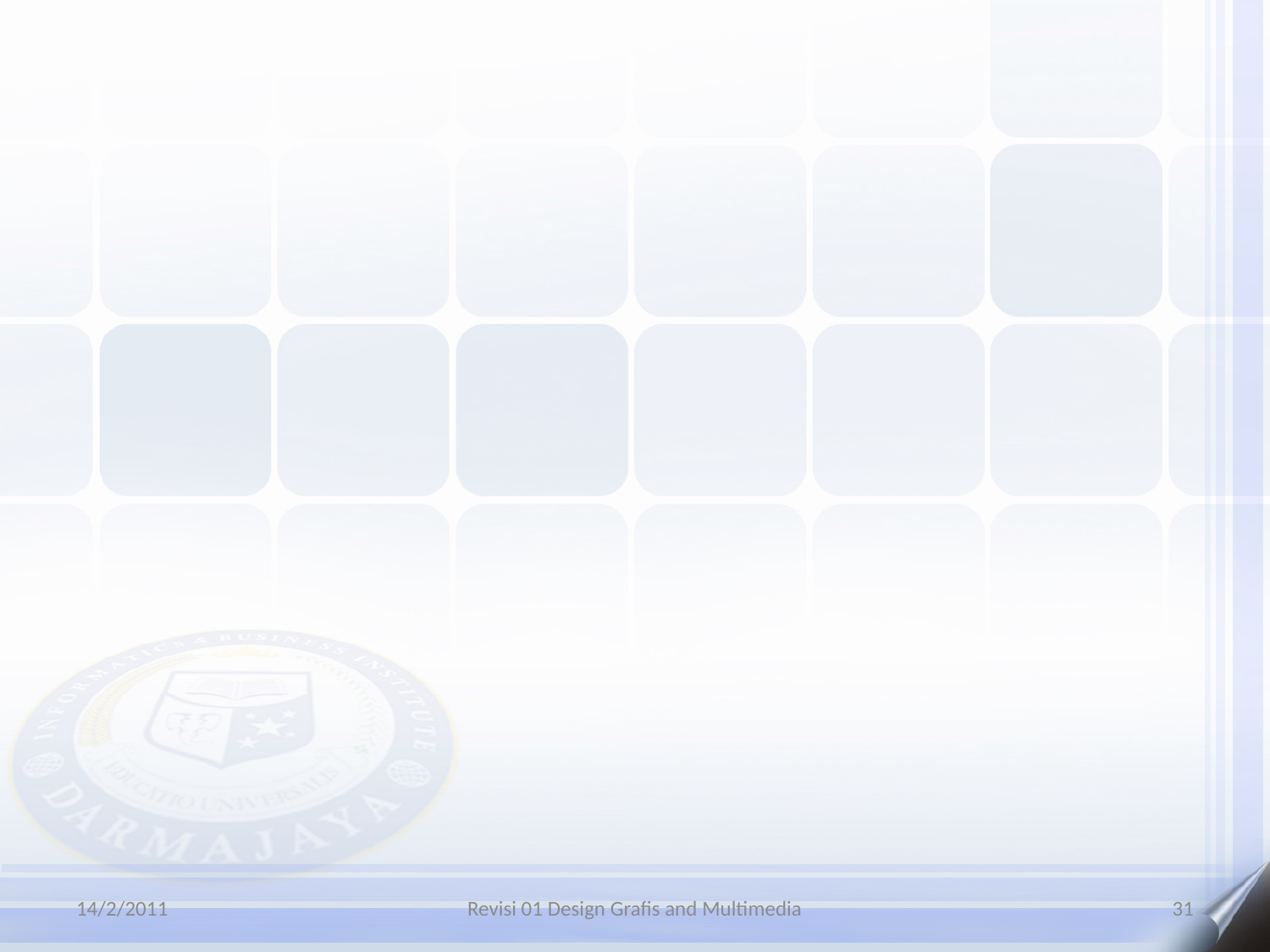

#

14/2/2011
Revisi 01 Design Grafis and Multimedia
31